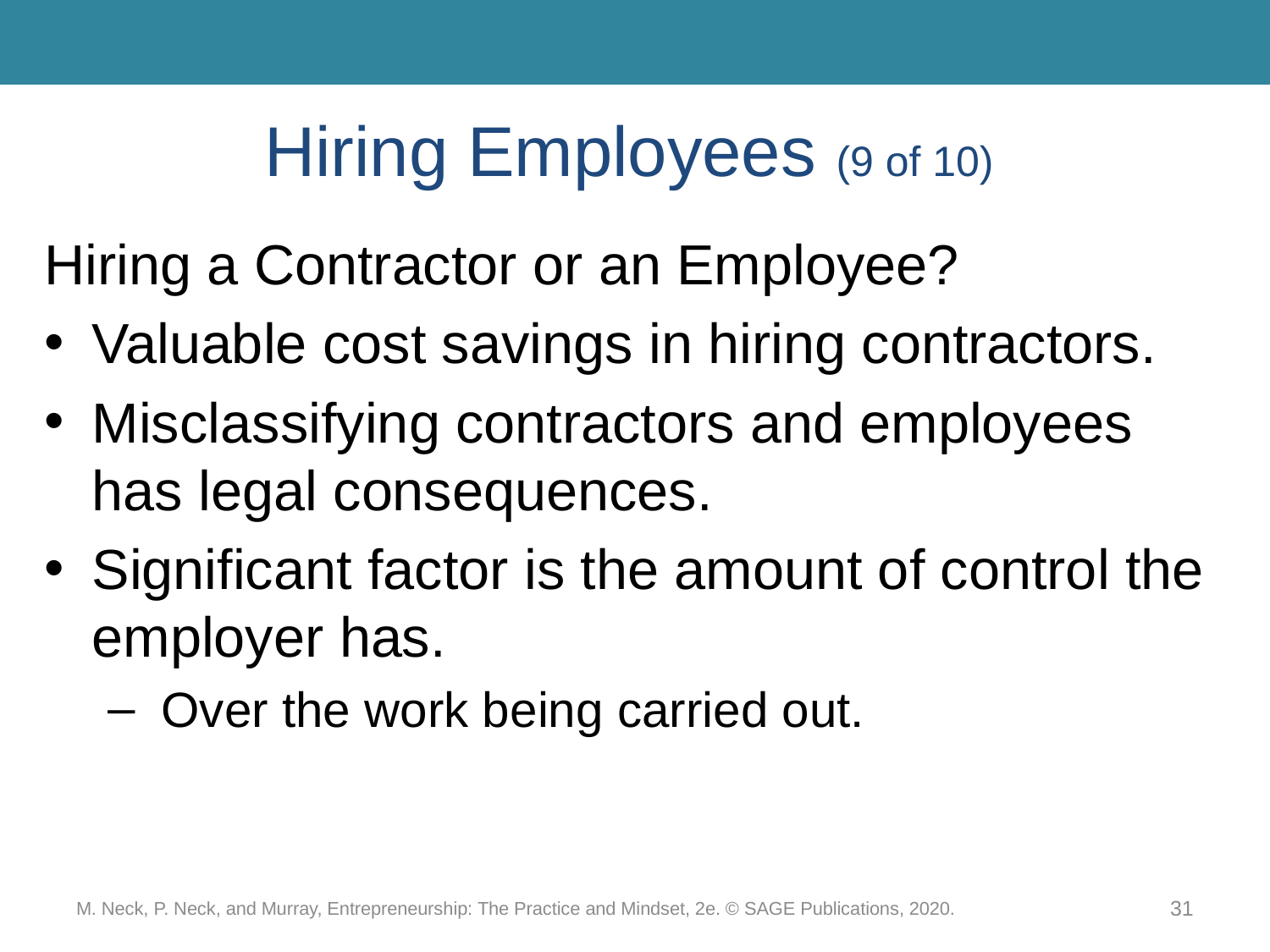

# Hiring Employees (9 of 10)
Hiring a Contractor or an Employee?
Valuable cost savings in hiring contractors.
Misclassifying contractors and employees has legal consequences.
Significant factor is the amount of control the employer has.
 Over the work being carried out.
M. Neck, P. Neck, and Murray, Entrepreneurship: The Practice and Mindset, 2e. © SAGE Publications, 2020.
31